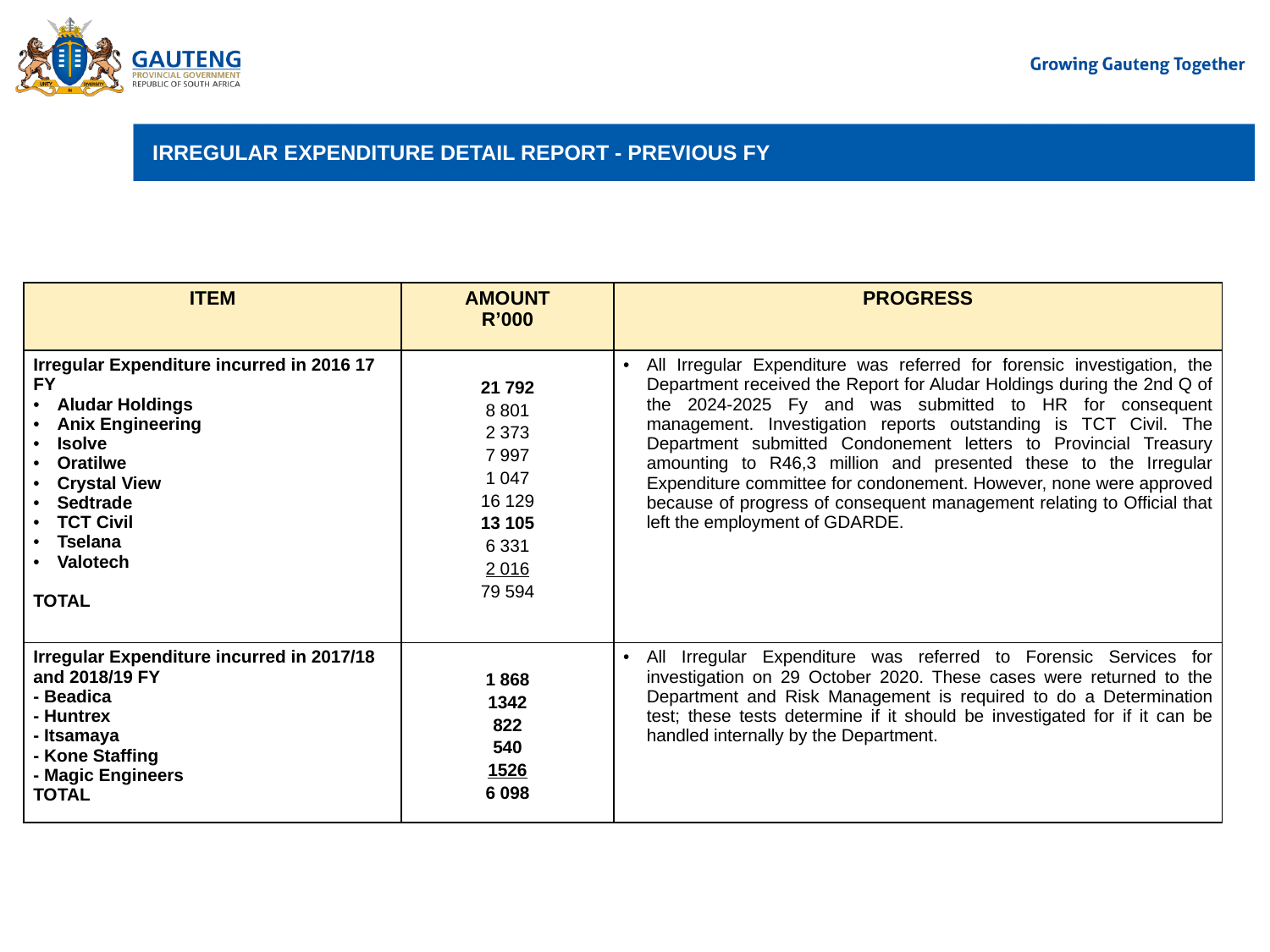

# IRREGULAR EXPENDITURE DETAIL REPORT - PREVIOUS FY
| ITEM | AMOUNT R’000 | PROGRESS |
| --- | --- | --- |
| Irregular Expenditure incurred in 2016 17 FY Aludar Holdings Anix Engineering Isolve Oratilwe Crystal View Sedtrade TCT Civil Tselana Valotech TOTAL | 21 792 8 801 2 373 7 997 1 047 16 129 13 105 6 331 2 016 79 594 | All Irregular Expenditure was referred for forensic investigation, the Department received the Report for Aludar Holdings during the 2nd Q of the 2024-2025 Fy and was submitted to HR for consequent management. Investigation reports outstanding is TCT Civil. The Department submitted Condonement letters to Provincial Treasury amounting to R46,3 million and presented these to the Irregular Expenditure committee for condonement. However, none were approved because of progress of consequent management relating to Official that left the employment of GDARDE. |
| Irregular Expenditure incurred in 2017/18 and 2018/19 FY - Beadica - Huntrex - Itsamaya - Kone Staffing - Magic Engineers TOTAL | 1 868 1342 822 540 1526 6 098 | All Irregular Expenditure was referred to Forensic Services for investigation on 29 October 2020. These cases were returned to the Department and Risk Management is required to do a Determination test; these tests determine if it should be investigated for if it can be handled internally by the Department. |